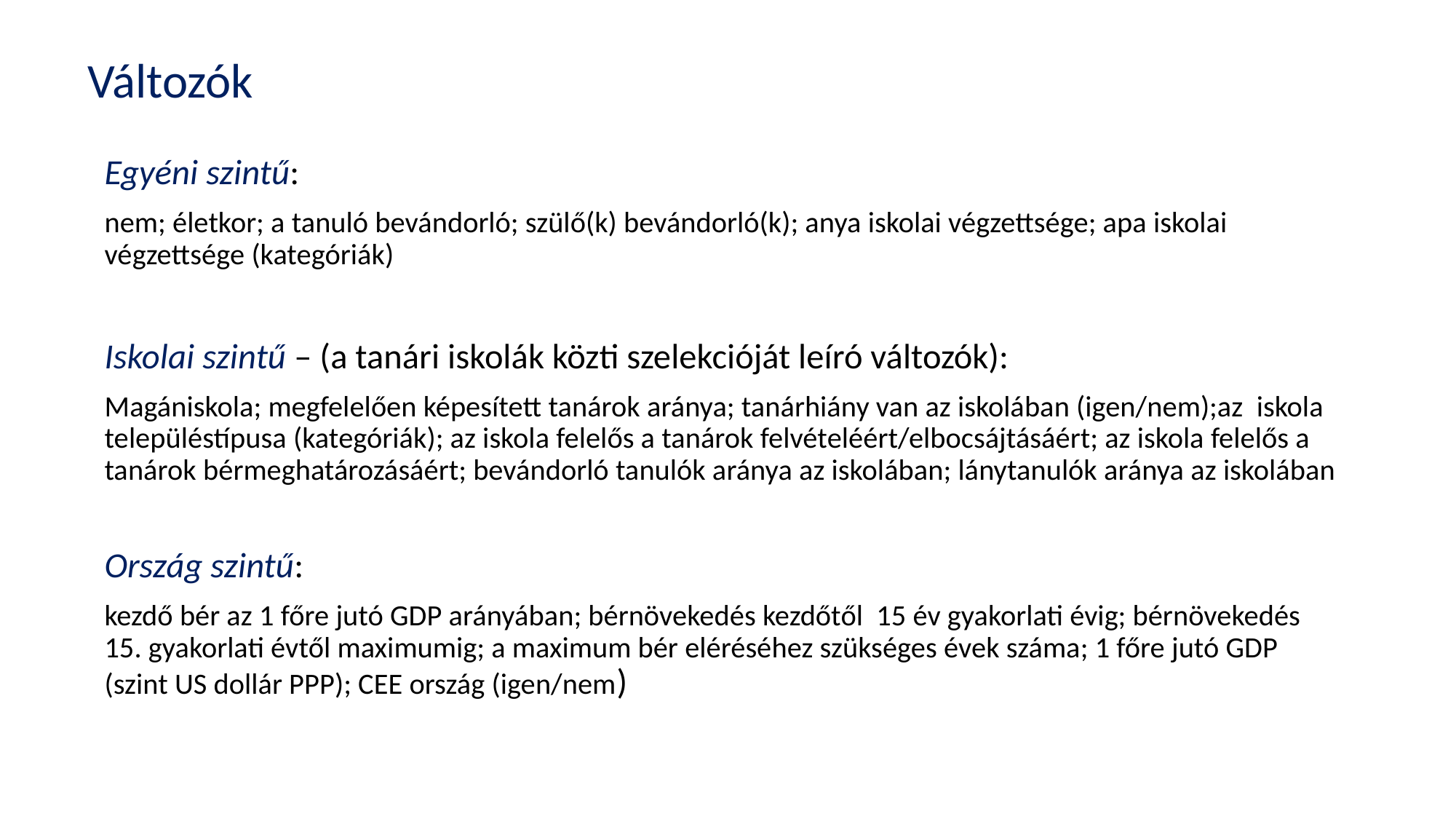

# Változók
Egyéni szintű:
nem; életkor; a tanuló bevándorló; szülő(k) bevándorló(k); anya iskolai végzettsége; apa iskolai végzettsége (kategóriák)

Iskolai szintű – (a tanári iskolák közti szelekcióját leíró változók):
Magániskola; megfelelően képesített tanárok aránya; tanárhiány van az iskolában (igen/nem);az  iskola településtípusa (kategóriák); az iskola felelős a tanárok felvételéért/elbocsájtásáért; az iskola felelős a tanárok bérmeghatározásáért; bevándorló tanulók aránya az iskolában; lánytanulók aránya az iskolában

Ország szintű:
kezdő bér az 1 főre jutó GDP arányában; bérnövekedés kezdőtől  15 év gyakorlati évig; bérnövekedés 15. gyakorlati évtől maximumig; a maximum bér eléréséhez szükséges évek száma; 1 főre jutó GDP (szint US dollár PPP); CEE ország (igen/nem)